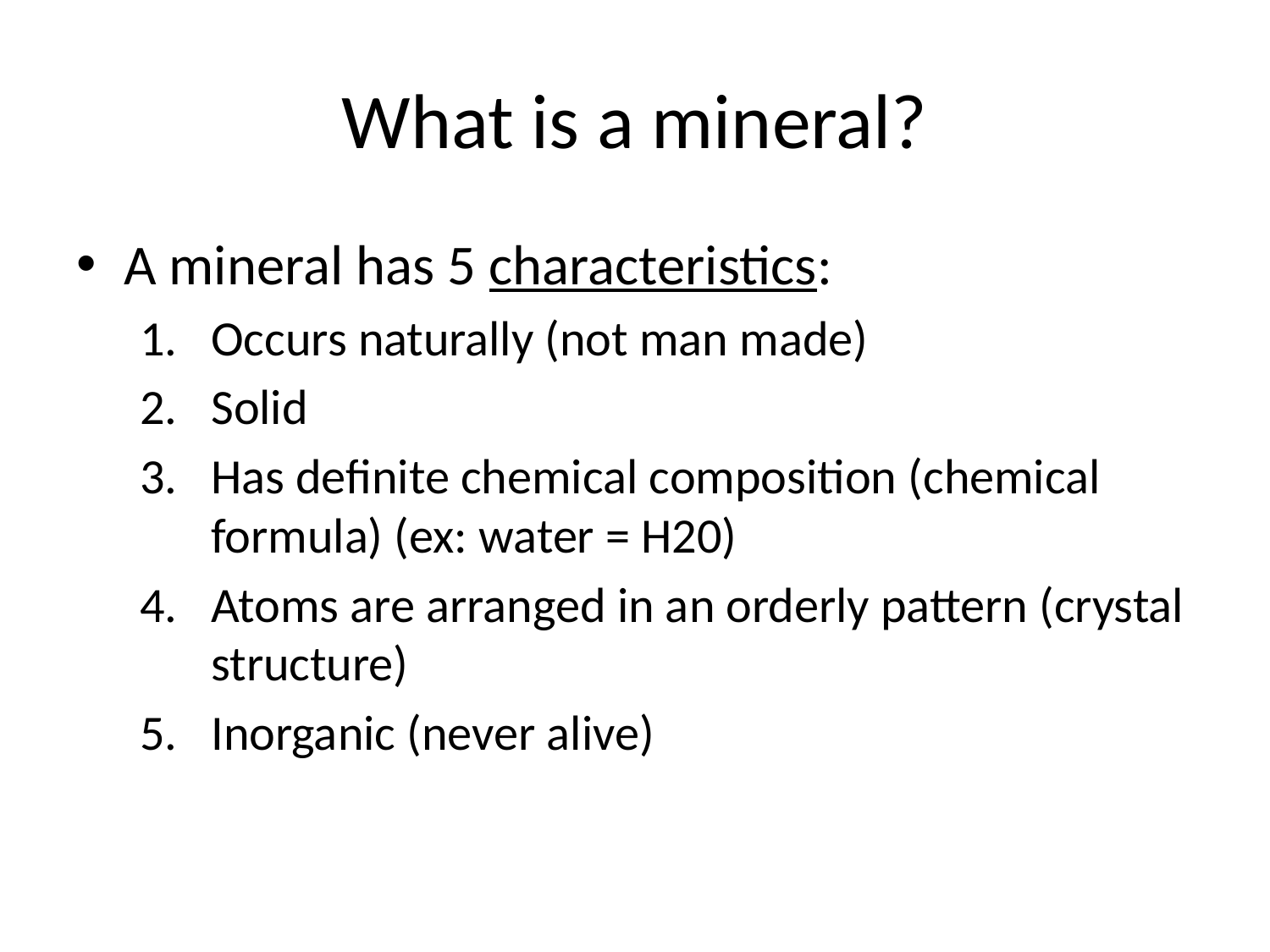

# What is a mineral?
A mineral has 5 characteristics:
Occurs naturally (not man made)
Solid
Has definite chemical composition (chemical formula) (ex: water = H20)
Atoms are arranged in an orderly pattern (crystal structure)
Inorganic (never alive)